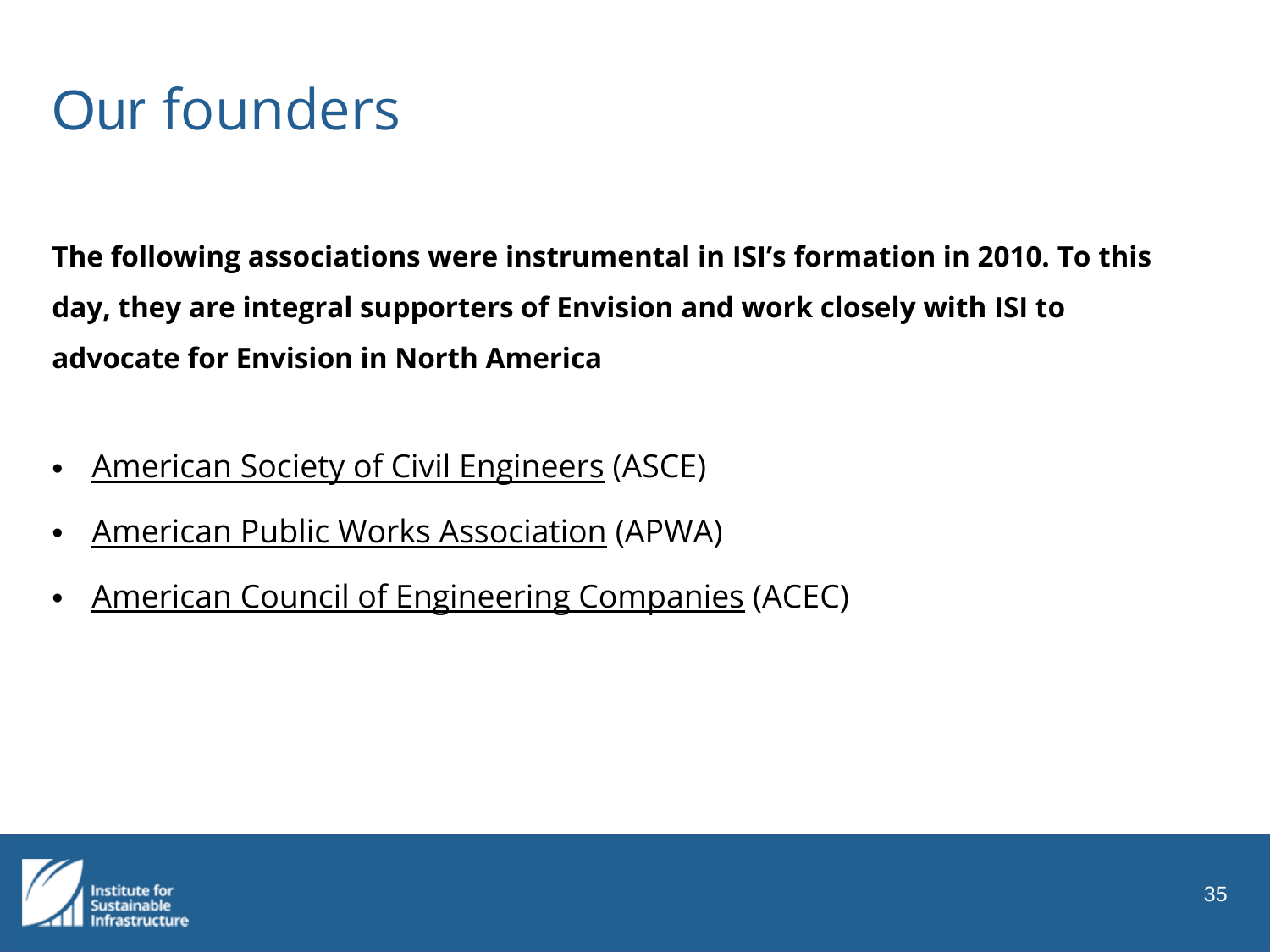

# Our founders
The following associations were instrumental in ISI’s formation in 2010. To this day, they are integral supporters of Envision and work closely with ISI to advocate for Envision in North America

American Society of Civil Engineers (ASCE)
American Public Works Association (APWA)
American Council of Engineering Companies (ACEC)

35